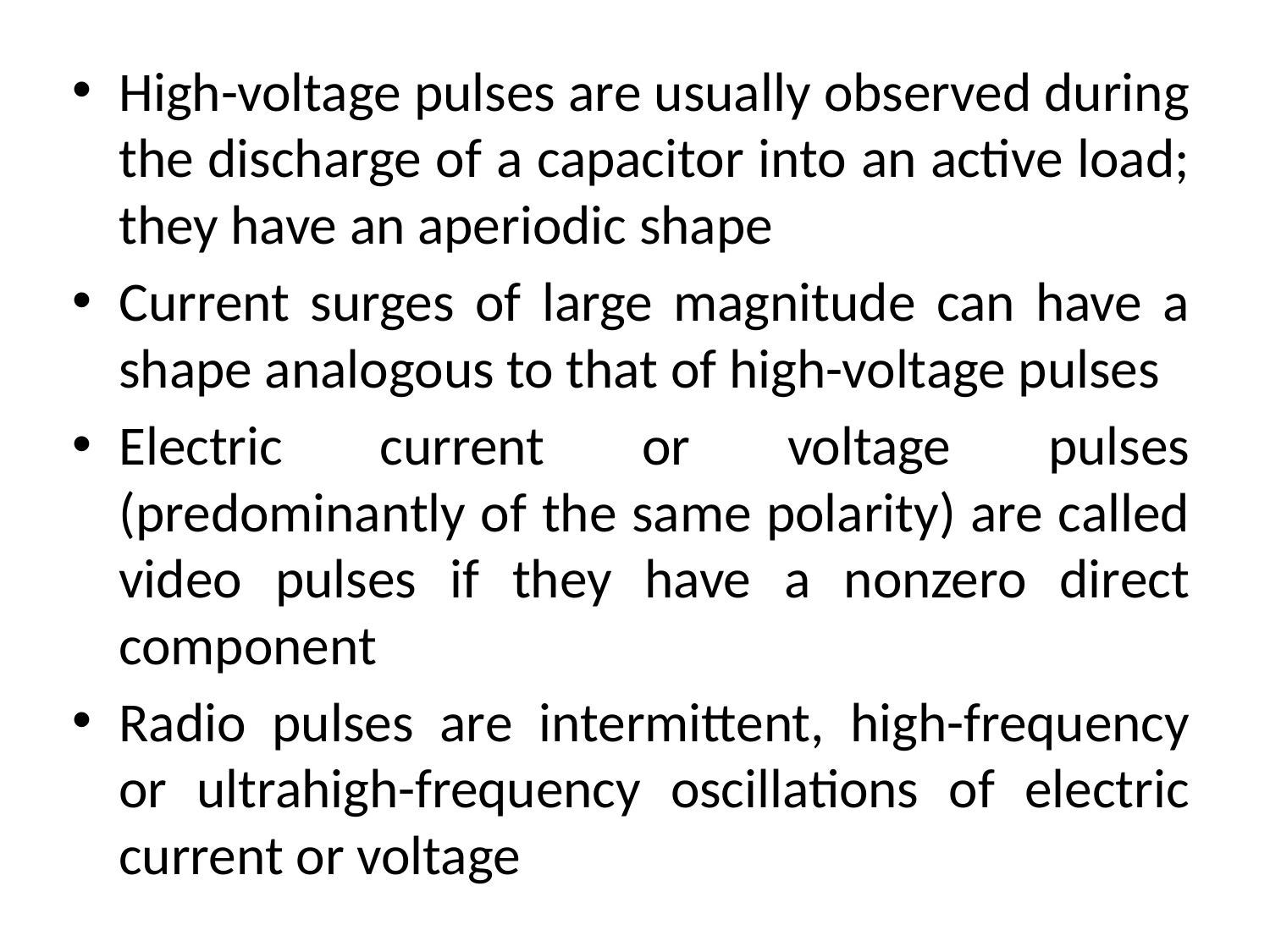

High-voltage pulses are usually observed during the discharge of a capacitor into an active load; they have an aperiodic shape
Current surges of large magnitude can have a shape analogous to that of high-voltage pulses
Electric current or voltage pulses (predominantly of the same polarity) are called video pulses if they have a nonzero direct component
Radio pulses are intermittent, high-frequency or ultrahigh-frequency oscillations of electric current or voltage